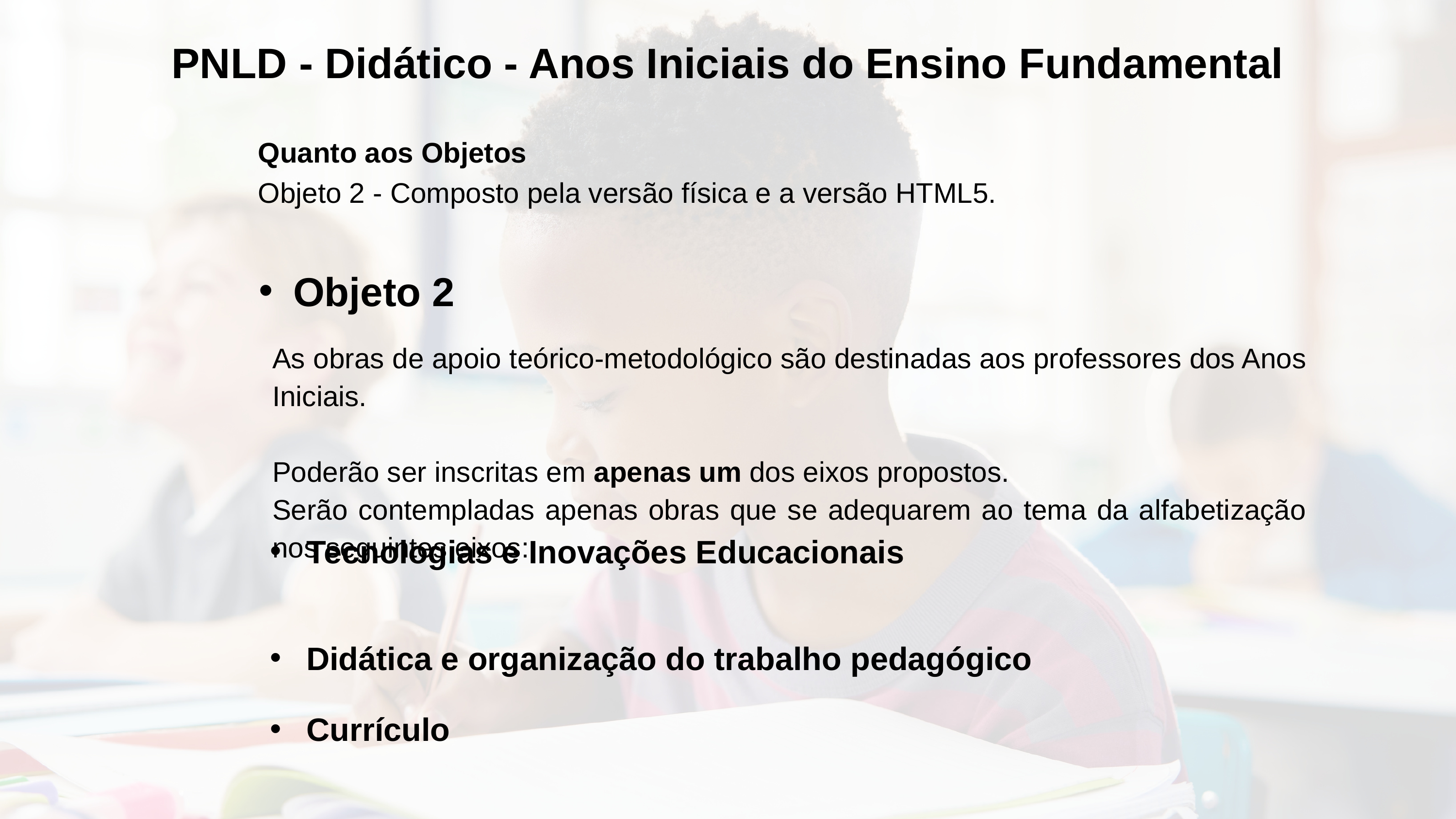

PNLD - Didático - Anos Iniciais do Ensino Fundamental
Quanto aos Objetos
Objeto 2 - Composto pela versão física e a versão HTML5.

Objeto 2
As obras de apoio teórico-metodológico são destinadas aos professores dos Anos Iniciais.
Poderão ser inscritas em apenas um dos eixos propostos.
Serão contempladas apenas obras que se adequarem ao tema da alfabetização nos seguintes eixos:
 Tecnologias e Inovações Educacionais

 Didática e organização do trabalho pedagógico

 Currículo

 Metodologias de Ensino e Aprendizagem em Alfabetização